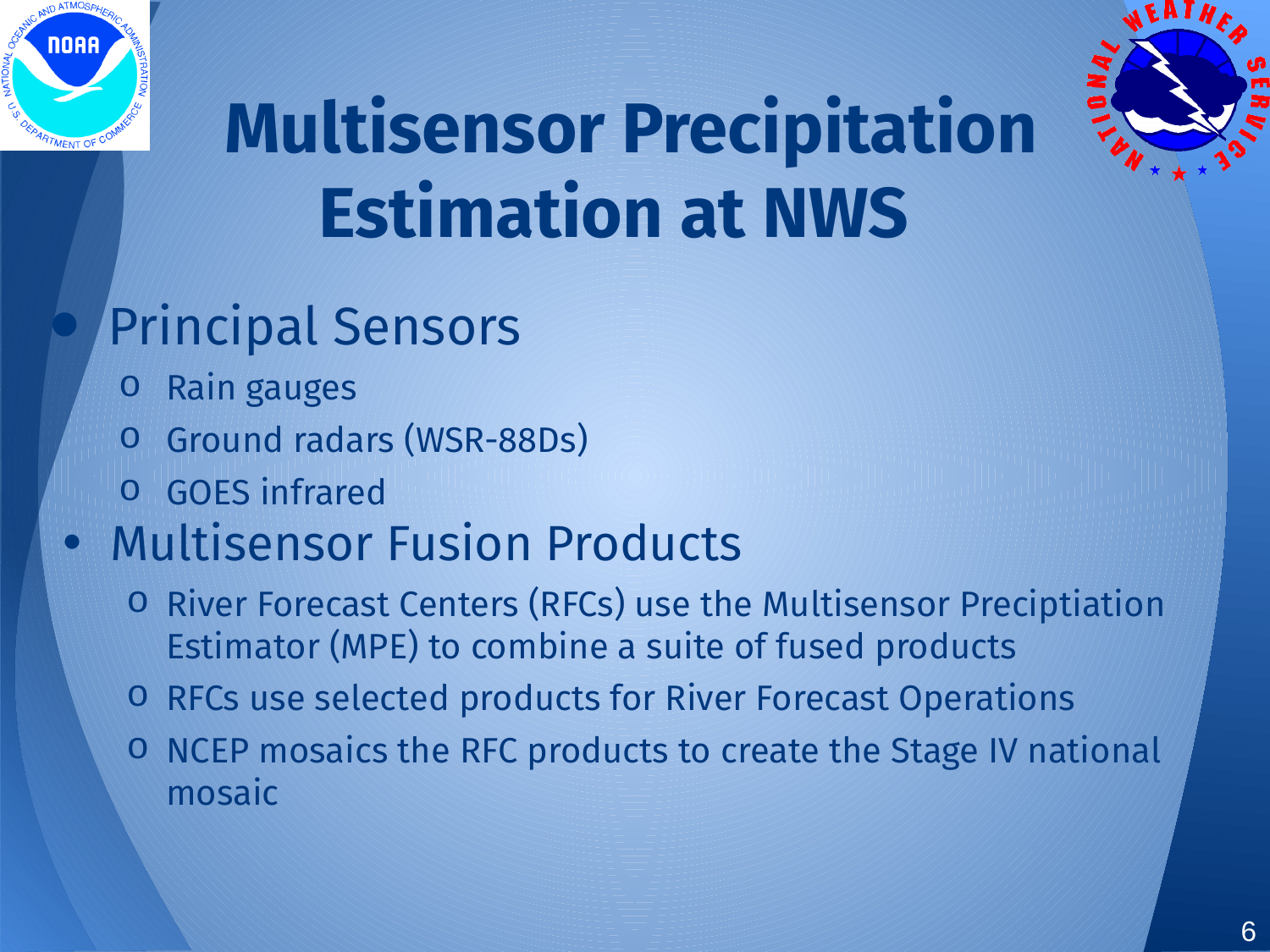

# Multisensor Precipitation Estimation at NWS
Principal Sensors
Rain gauges
Ground radars (WSR-88Ds)
GOES infrared
Multisensor Fusion Products
River Forecast Centers (RFCs) use the Multisensor Preciptiation Estimator (MPE) to combine a suite of fused products
RFCs use selected products for River Forecast Operations
NCEP mosaics the RFC products to create the Stage IV national mosaic

6